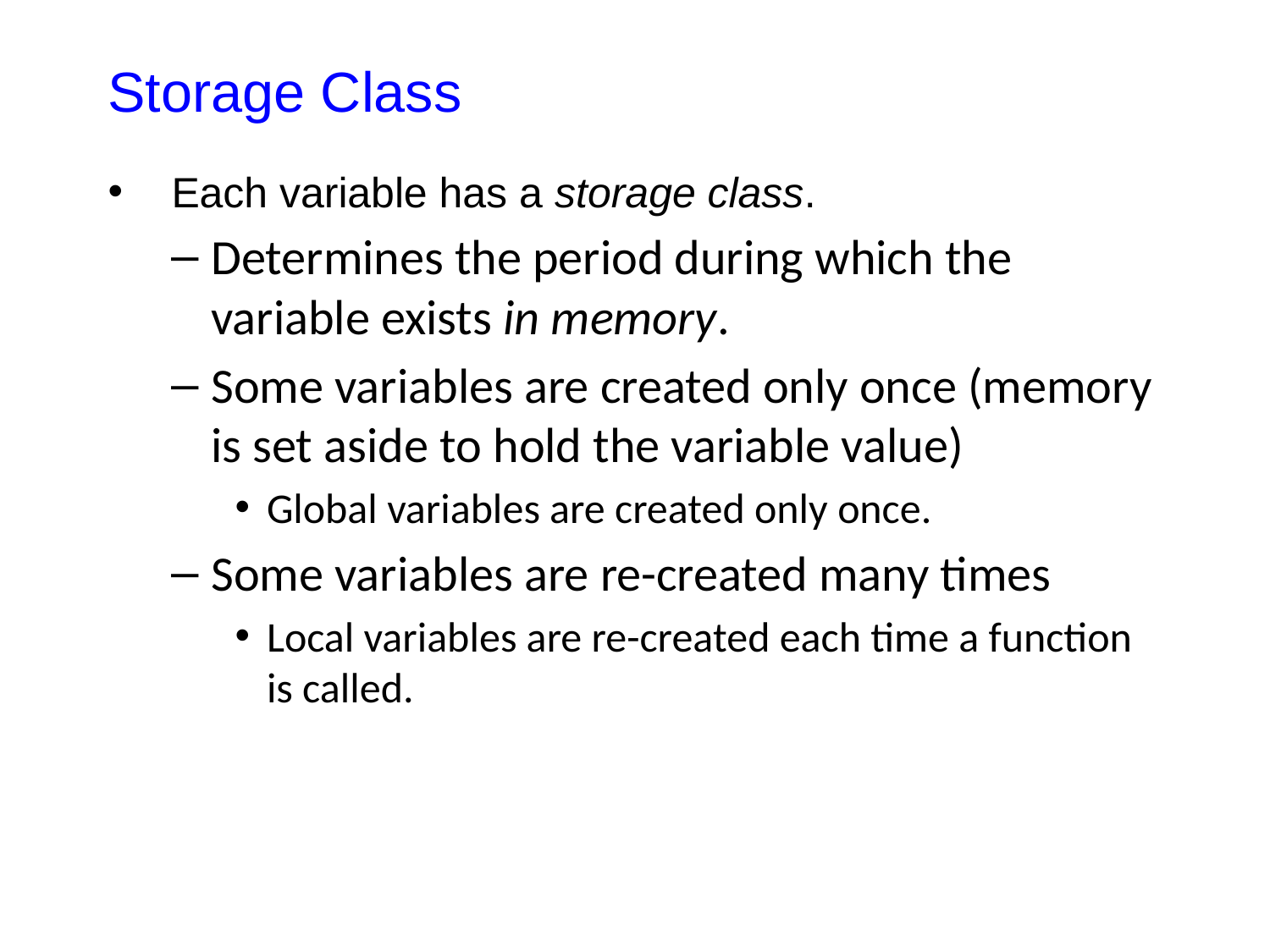

# Storage Class
Each variable has a storage class.
Determines the period during which the variable exists in memory.
Some variables are created only once (memory is set aside to hold the variable value)
Global variables are created only once.
Some variables are re-created many times
Local variables are re-created each time a function is called.